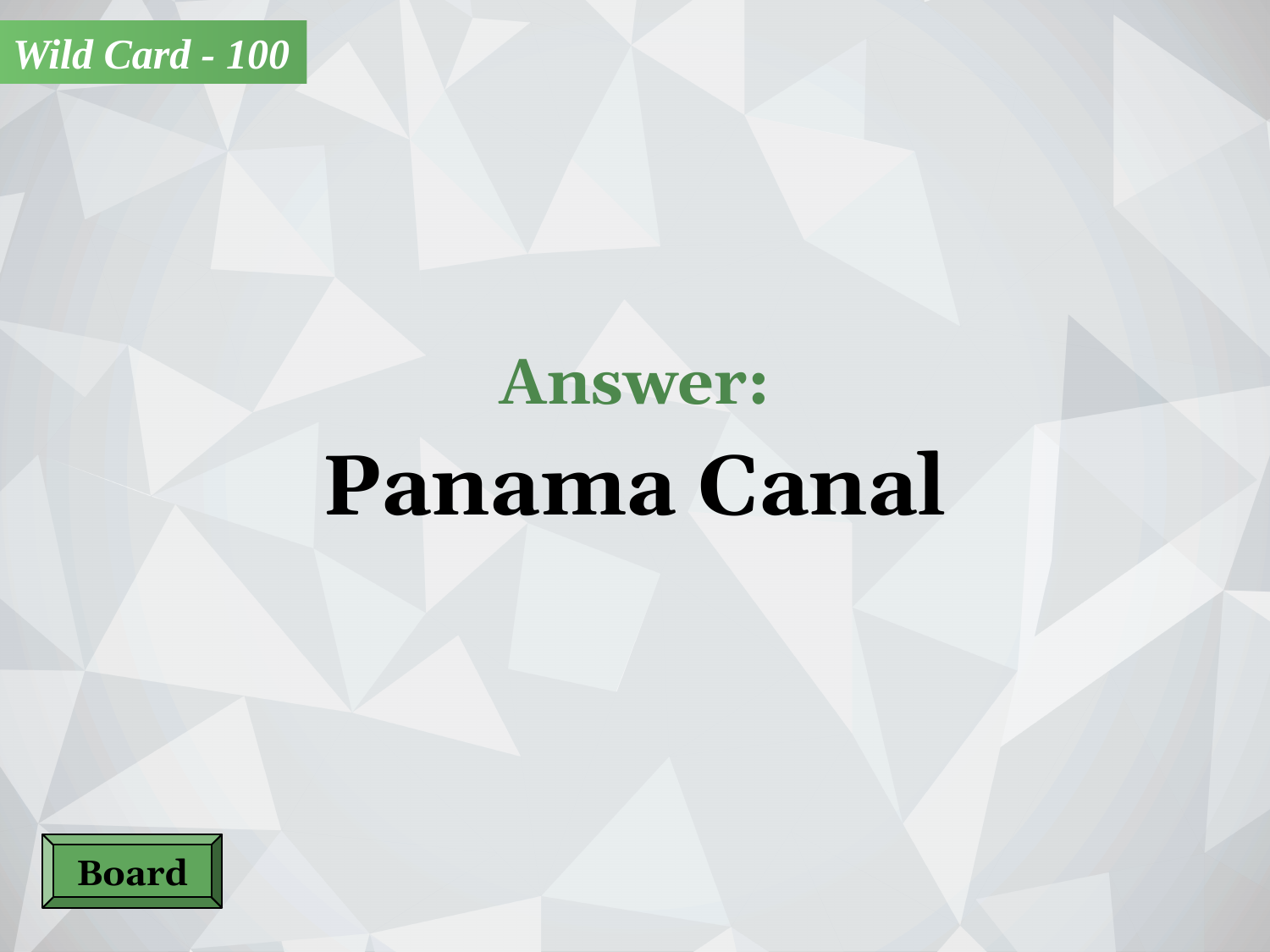

Wild Card - 100
Answer:
Panama Canal
Board